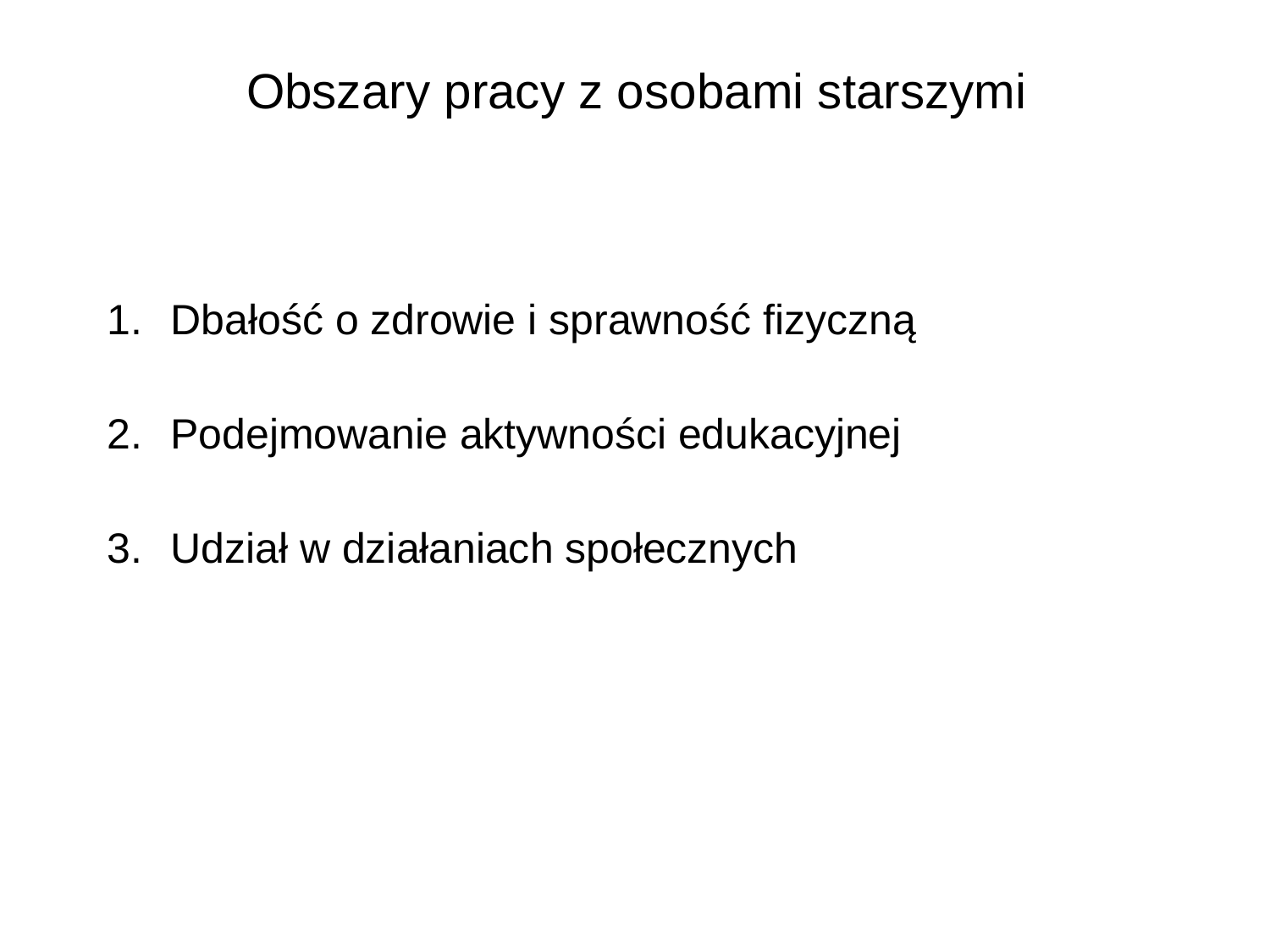

Obszary pracy z osobami starszymi
Dbałość o zdrowie i sprawność fizyczną
Podejmowanie aktywności edukacyjnej
Udział w działaniach społecznych